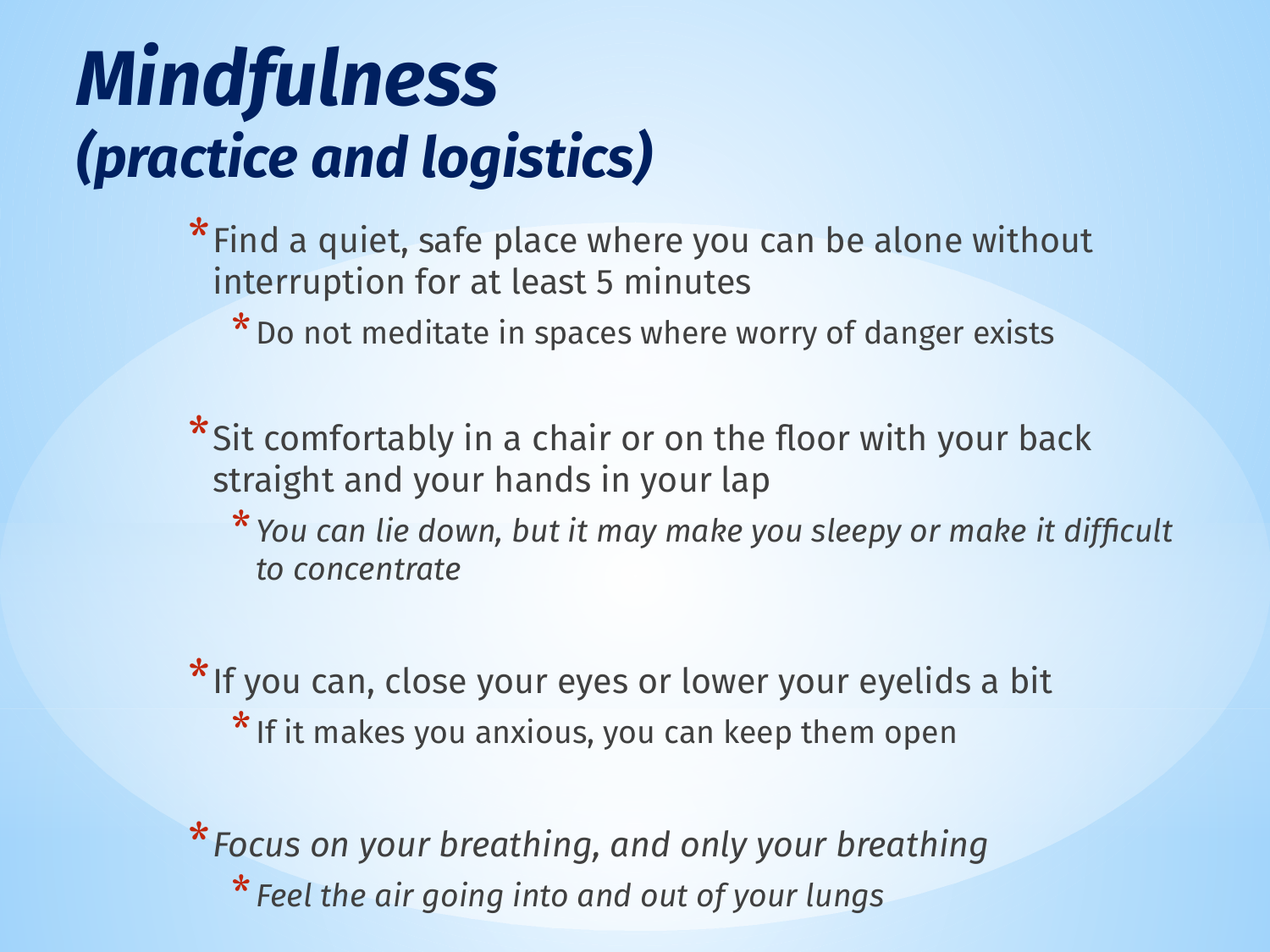

# Mindfulness (practice and logistics)
Find a quiet, safe place where you can be alone without interruption for at least 5 minutes
Do not meditate in spaces where worry of danger exists

Sit comfortably in a chair or on the floor with your back straight and your hands in your lap
You can lie down, but it may make you sleepy or make it difficult to concentrate

If you can, close your eyes or lower your eyelids a bit
If it makes you anxious, you can keep them open

Focus on your breathing, and only your breathing
Feel the air going into and out of your lungs